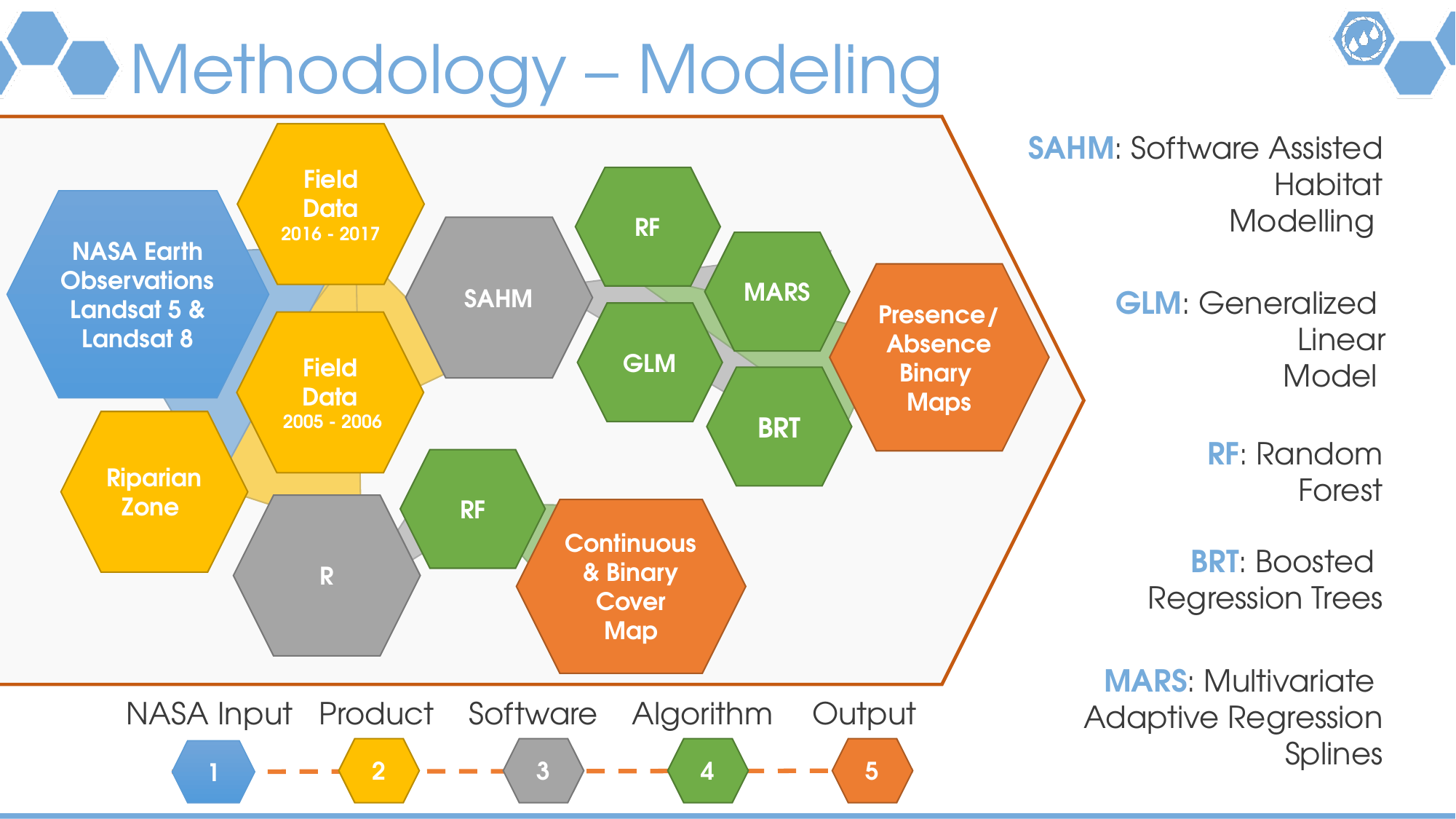

# Methodology – Modeling

SAHM: Software Assisted 	Habitat Modelling
Field Data
2016 - 2017
RF

NASA Earth Observations
Landsat 5 & Landsat 8

SAHM
MARS

Presence/ Absence
Binary
Maps
GLM: Generalized 	Linear Model
GLM
Field Data
 2005 - 2006
BRT
Riparian Zone
RF: Random Forest
RF

R
Continuous & Binary
Cover
Map
BRT: Boosted
Regression Trees
MARS: Multivariate
Adaptive Regression Splines
NASA Input
Product
Software
Algorithm
Output
2
3
4
5
1